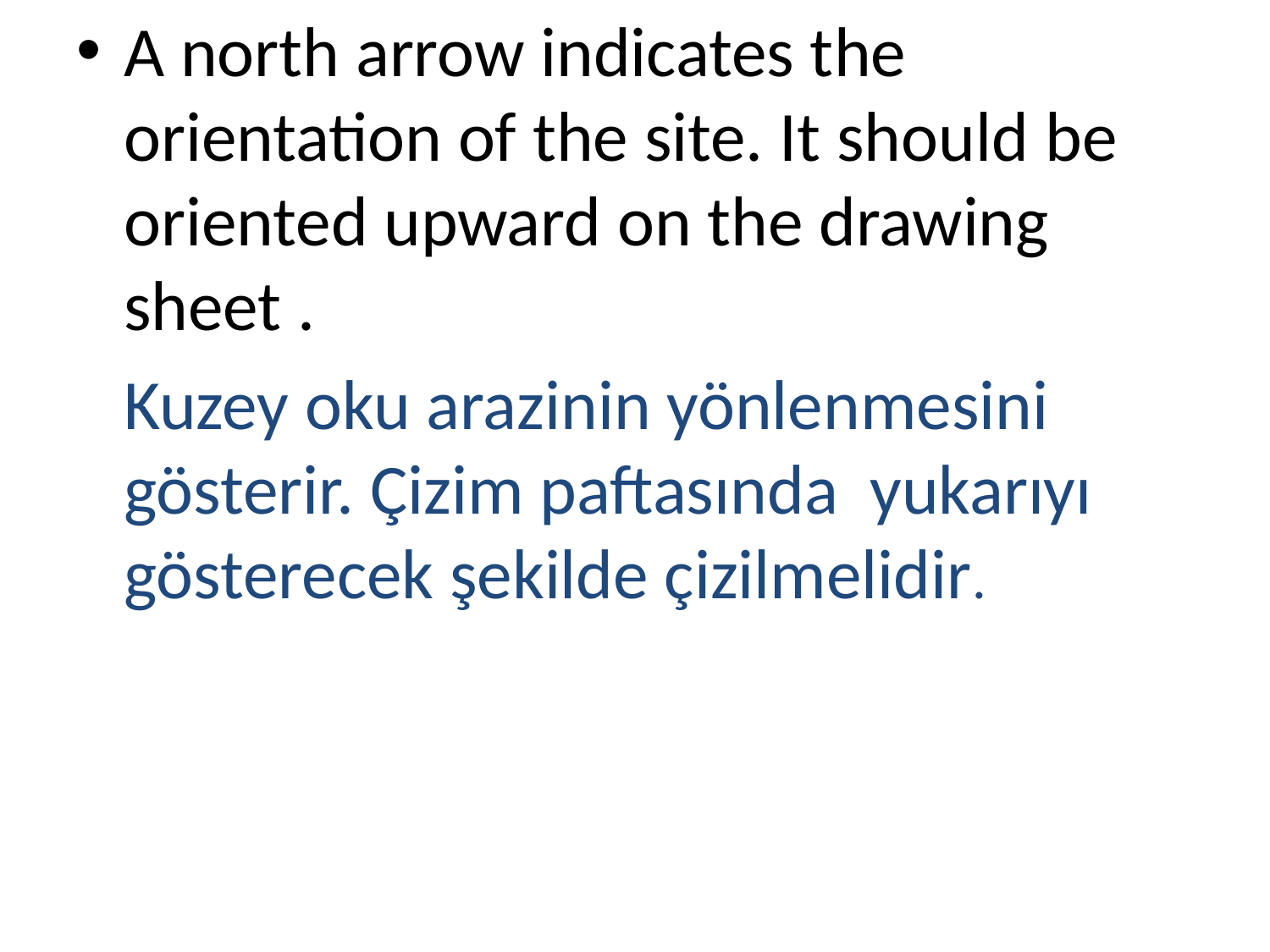

A north arrow indicates the orientation of the site. It should be oriented upward on the drawing sheet .
   Kuzey oku arazinin yönlenmesini gösterir. Çizim paftasında  yukarıyı gösterecek şekilde çizilmelidir.